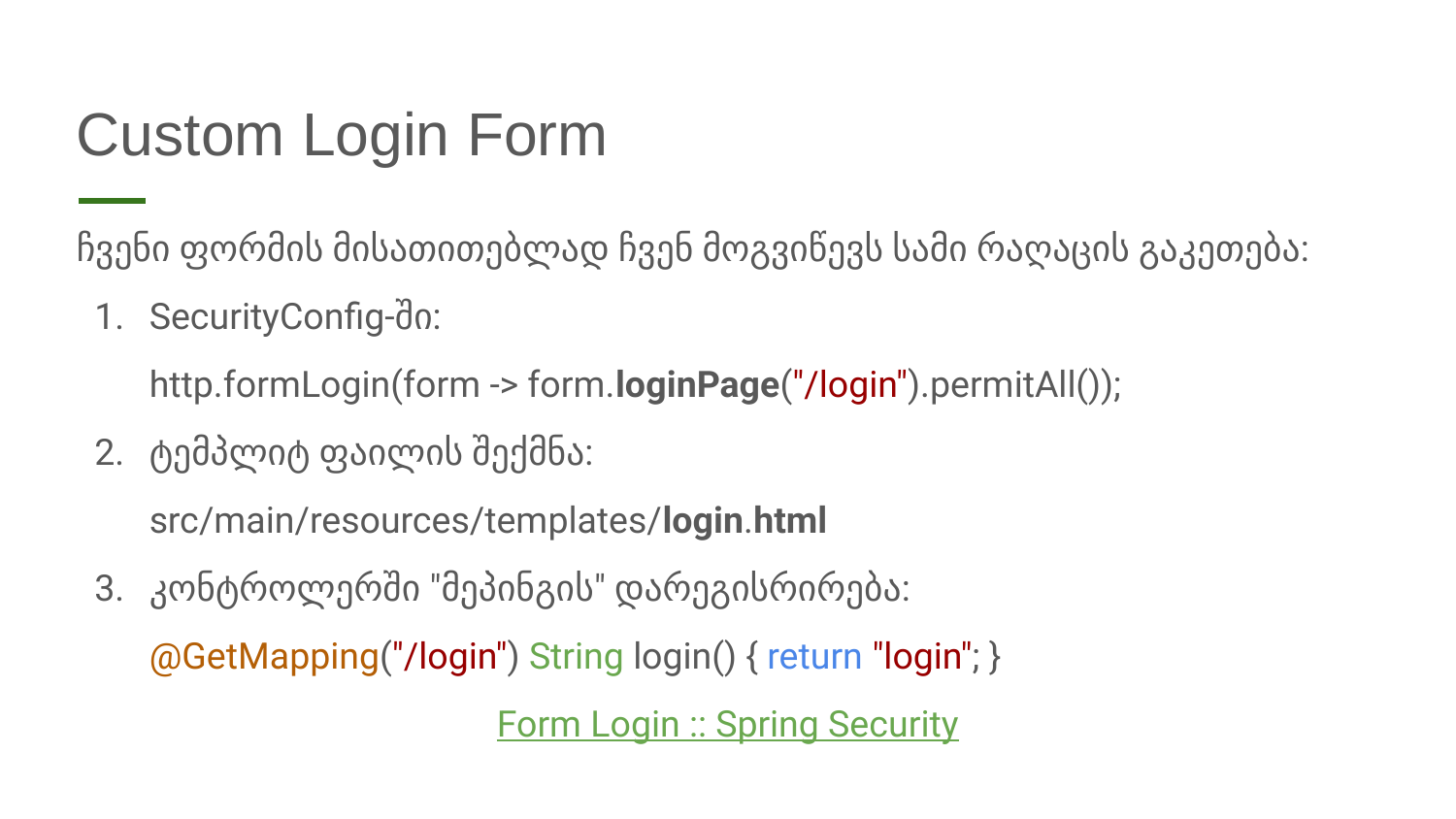

# Custom Login Form
ჩვენი ფორმის მისათითებლად ჩვენ მოგვიწევს სამი რაღაცის გაკეთება:
SecurityConfig-ში:
http.formLogin(form -> form.loginPage("/login").permitAll());
ტემპლიტ ფაილის შექმნა:
src/main/resources/templates/login.html
კონტროლერში "მეპინგის" დარეგისრირება:
@GetMapping("/login") String login() { return "login"; }
Form Login :: Spring Security